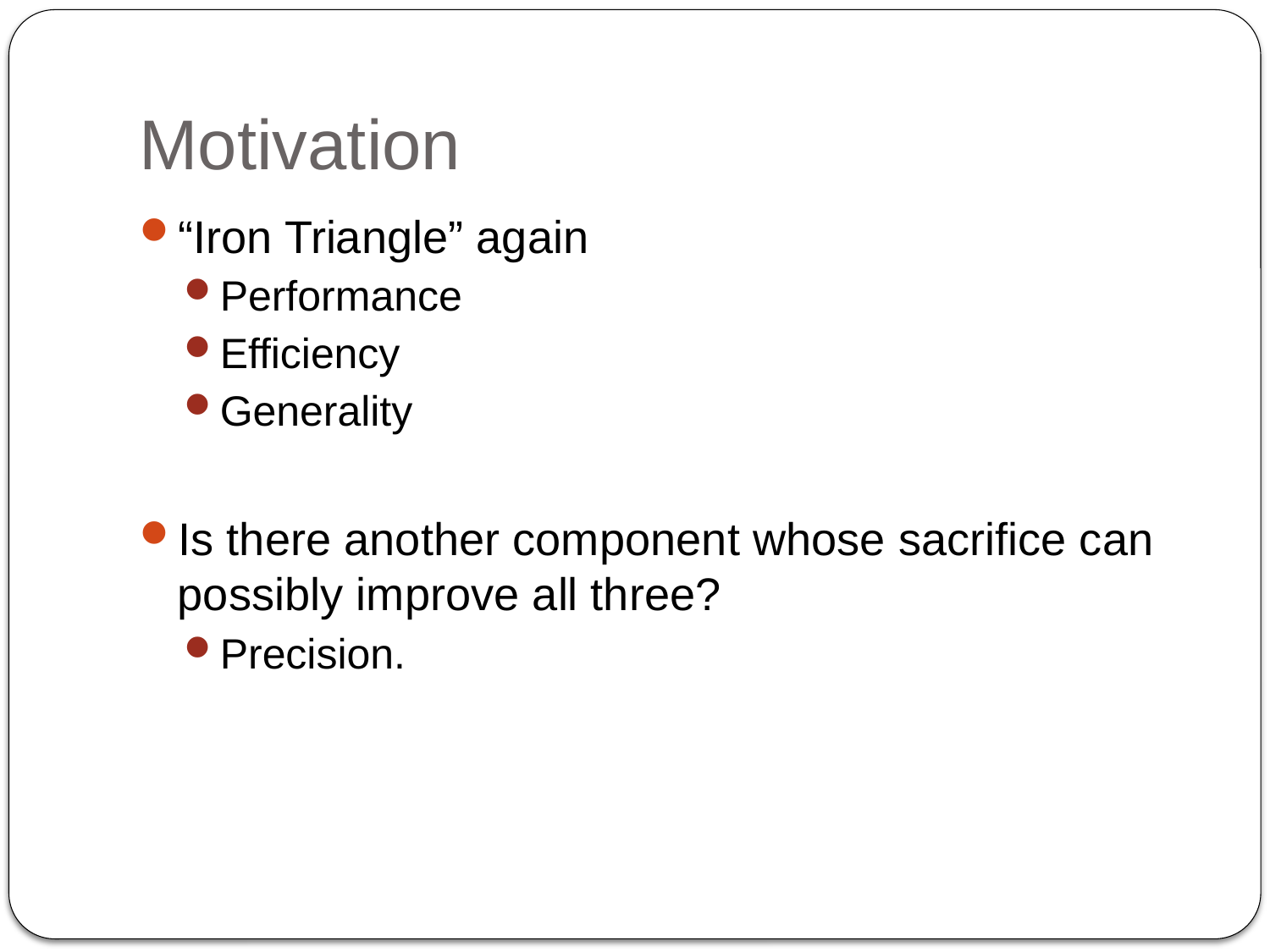

# Motivation
“Iron Triangle” again
Performance
Efficiency
Generality

Is there another component whose sacrifice can possibly improve all three?
Precision.